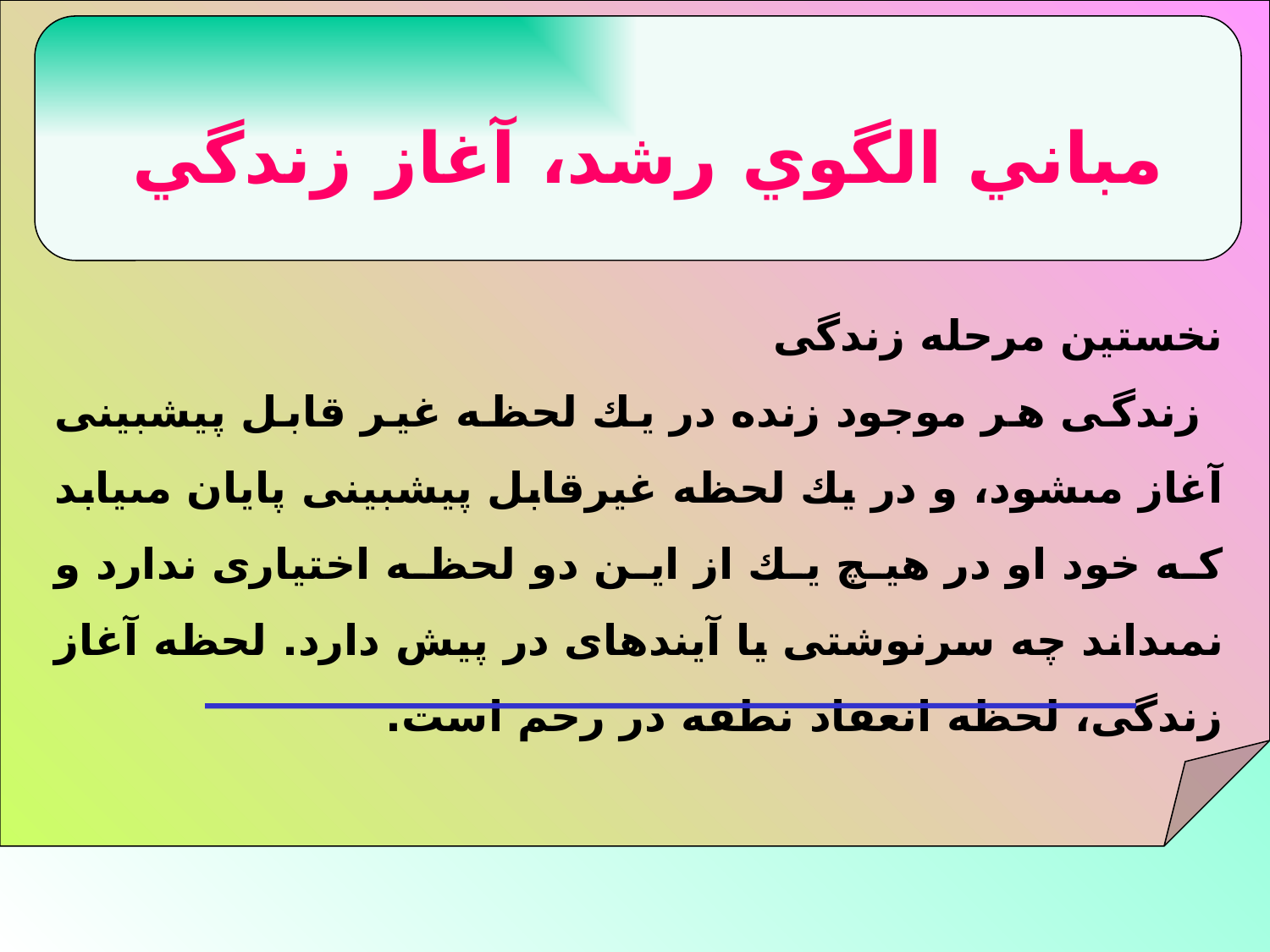

نخستين مرحله زندگى‏
 زندگى هر موجود زنده در يك لحظه غير قابل پيش‏بينى آغاز مى‏شود، و در يك لحظه غيرقابل پيش‏بينى پايان مى‏يابد كه خود او در هيچ يك از اين دو لحظه اختيارى ندارد و نمى‏داند چه سرنوشتى يا آينده‏اى در پيش دارد. لحظه آغاز زندگى، لحظه انعقاد نطفه در رحم است.

مباني الگوي رشد، آغاز زندگي